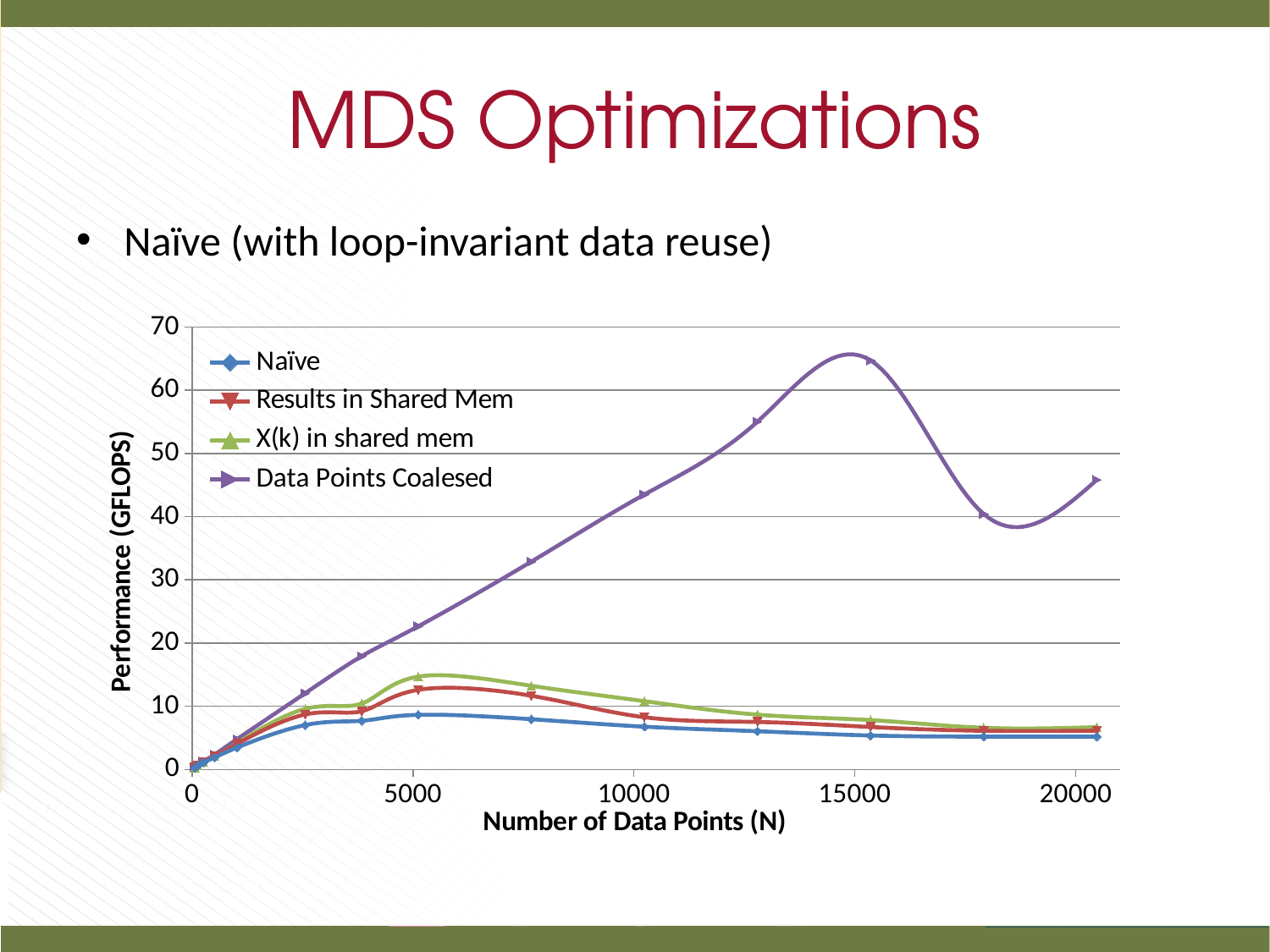

# MDS Optimizations
Naïve (with loop-invariant data reuse)

### Chart

| Category | Naïve | Results in Shared Mem | X(k) in shared mem | Data Points Coalesed |
|---|---|---|---|---|